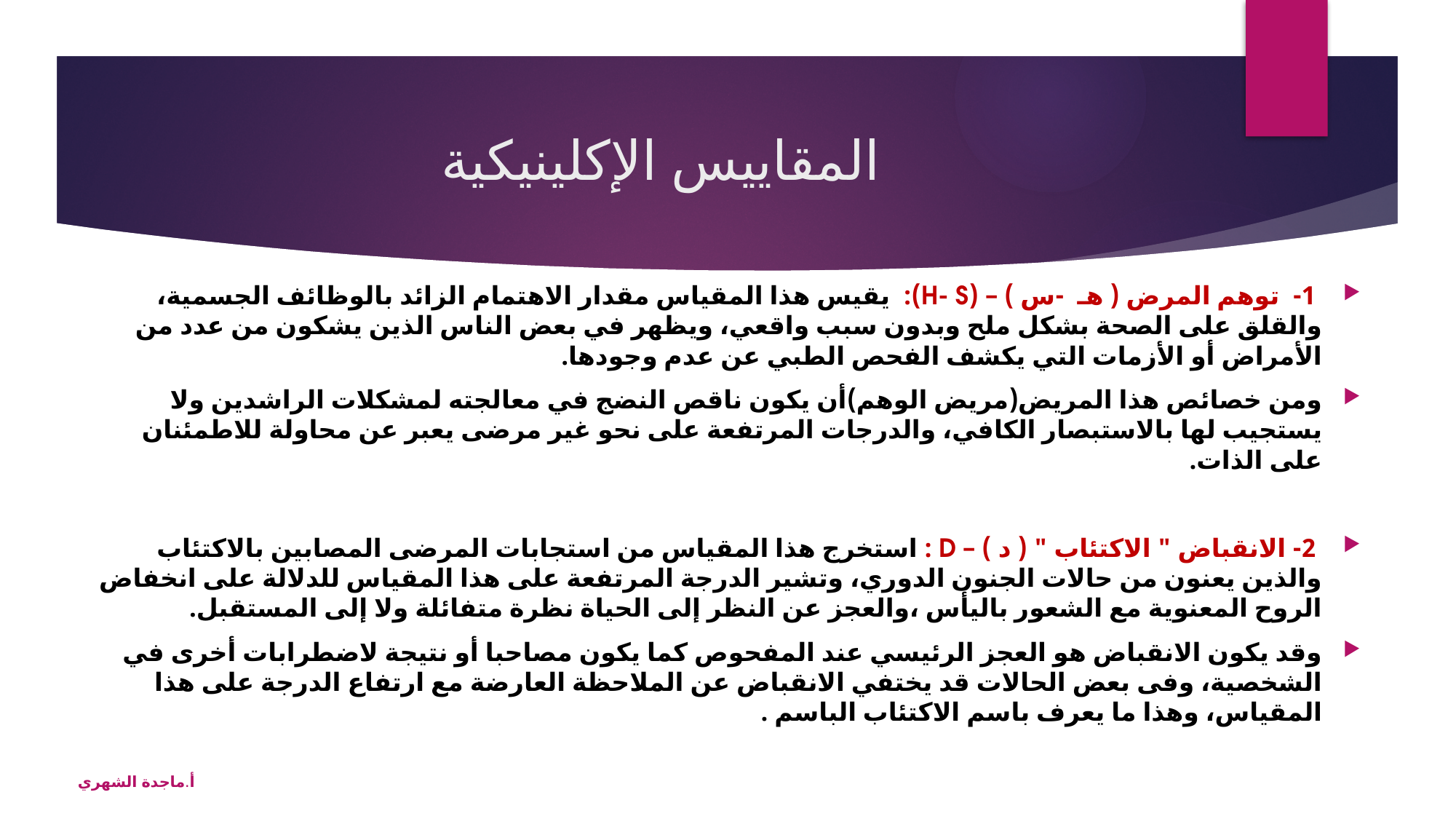

# المقاييس الإكلينيكية
 1-  توهم المرض ( هـ  -س ) – (H- S):  يقيس هذا المقياس مقدار الاهتمام الزائد بالوظائف الجسمية، والقلق على الصحة بشكل ملح وبدون سبب واقعي، ويظهر في بعض الناس الذين يشكون من عدد من الأمراض أو الأزمات التي يكشف الفحص الطبي عن عدم وجودها.
ومن خصائص هذا المريض(مريض الوهم)أن يكون ناقص النضج في معالجته لمشكلات الراشدين ولا يستجيب لها بالاستبصار الكافي، والدرجات المرتفعة على نحو غير مرضى يعبر عن محاولة للاطمئنان على الذات.

 2- الانقباض " الاكتئاب " ( د ) – D : استخرج هذا المقياس من استجابات المرضى المصابين بالاكتئاب والذين يعنون من حالات الجنون الدوري، وتشير الدرجة المرتفعة على هذا المقياس للدلالة على انخفاض الروح المعنوية مع الشعور باليأس ،والعجز عن النظر إلى الحياة نظرة متفائلة ولا إلى المستقبل.
وقد يكون الانقباض هو العجز الرئيسي عند المفحوص كما يكون مصاحبا أو نتيجة لاضطرابات أخرى في الشخصية، وفى بعض الحالات قد يختفي الانقباض عن الملاحظة العارضة مع ارتفاع الدرجة على هذا المقياس، وهذا ما يعرف باسم الاكتئاب الباسم .

أ.ماجدة الشهري